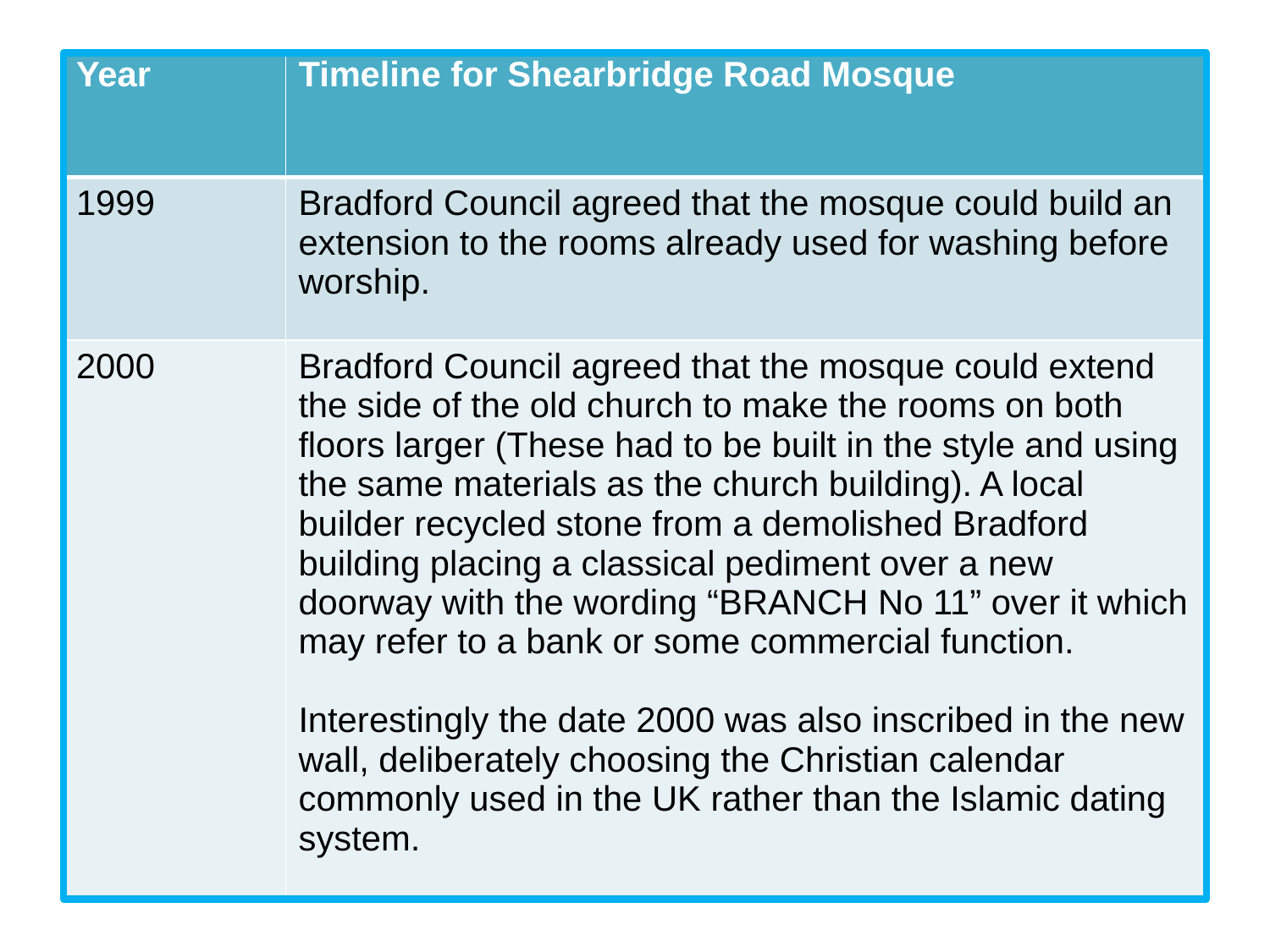

| Year | Timeline for Shearbridge Road Mosque |
| --- | --- |
| 1999 | Bradford Council agreed that the mosque could build an extension to the rooms already used for washing before worship. |
| 2000 | Bradford Council agreed that the mosque could extend the side of the old church to make the rooms on both floors larger (These had to be built in the style and using the same materials as the church building). A local builder recycled stone from a demolished Bradford building placing a classical pediment over a new doorway with the wording “BRANCH No 11” over it which may refer to a bank or some commercial function. Interestingly the date 2000 was also inscribed in the new wall, deliberately choosing the Christian calendar commonly used in the UK rather than the Islamic dating system. |